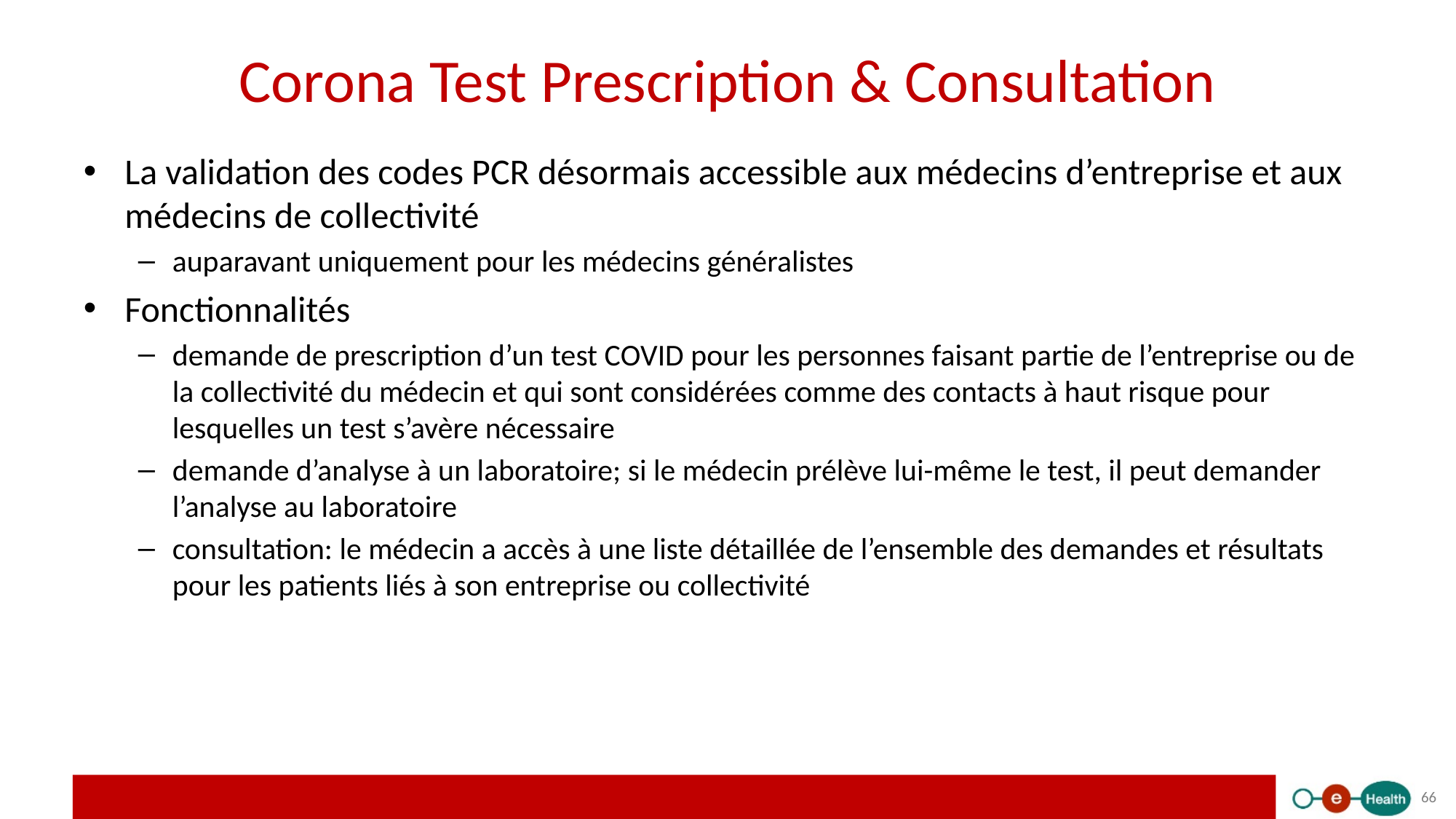

# Corona Test Prescription & Consultation
La validation des codes PCR désormais accessible aux médecins d’entreprise et aux médecins de collectivité
auparavant uniquement pour les médecins généralistes
Fonctionnalités
demande de prescription d’un test COVID pour les personnes faisant partie de l’entreprise ou de la collectivité du médecin et qui sont considérées comme des contacts à haut risque pour lesquelles un test s’avère nécessaire
demande d’analyse à un laboratoire; si le médecin prélève lui-même le test, il peut demander l’analyse au laboratoire
consultation: le médecin a accès à une liste détaillée de l’ensemble des demandes et résultats pour les patients liés à son entreprise ou collectivité
66